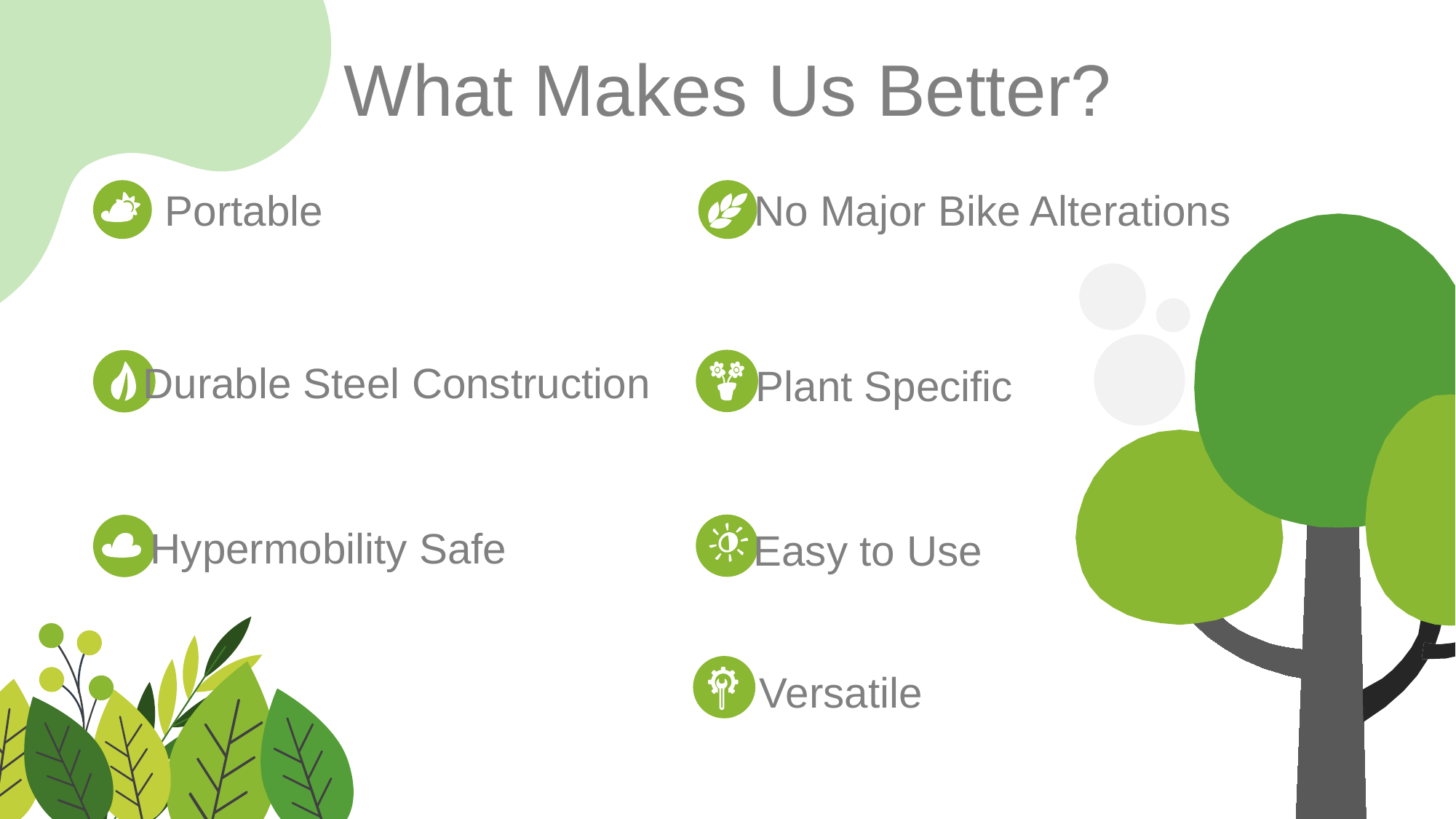

What Makes Us Better?
Portable
No Major Bike Alterations

Durable Steel Construction

Plant Specific

Hypermobility Safe
Easy to Use

Versatile